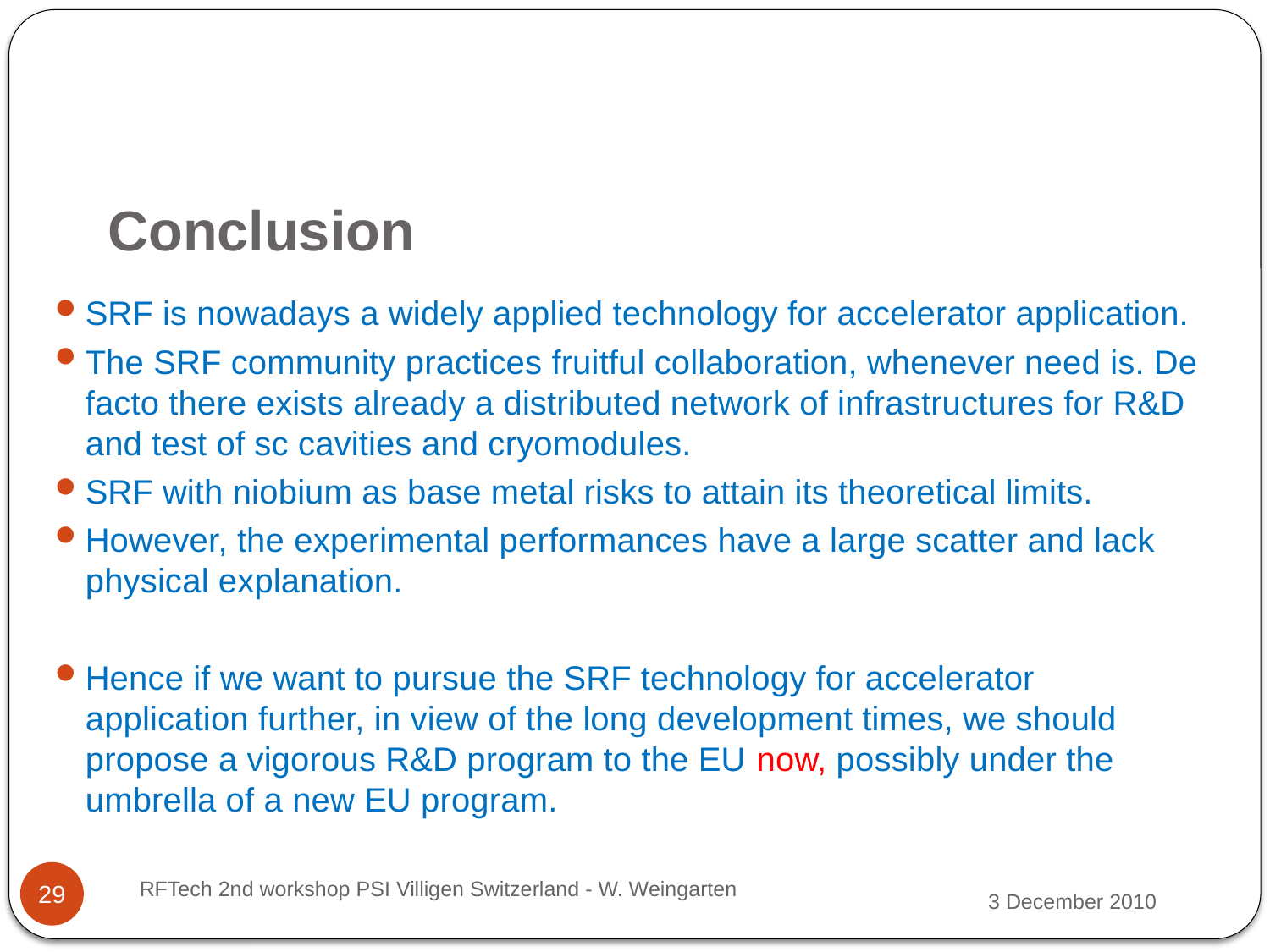

# Conclusion
SRF is nowadays a widely applied technology for accelerator application.
The SRF community practices fruitful collaboration, whenever need is. De facto there exists already a distributed network of infrastructures for R&D and test of sc cavities and cryomodules.
SRF with niobium as base metal risks to attain its theoretical limits.
However, the experimental performances have a large scatter and lack physical explanation.

Hence if we want to pursue the SRF technology for accelerator application further, in view of the long development times, we should propose a vigorous R&D program to the EU now, possibly under the umbrella of a new EU program.

RFTech 2nd workshop PSI Villigen Switzerland - W. Weingarten
29
3 December 2010